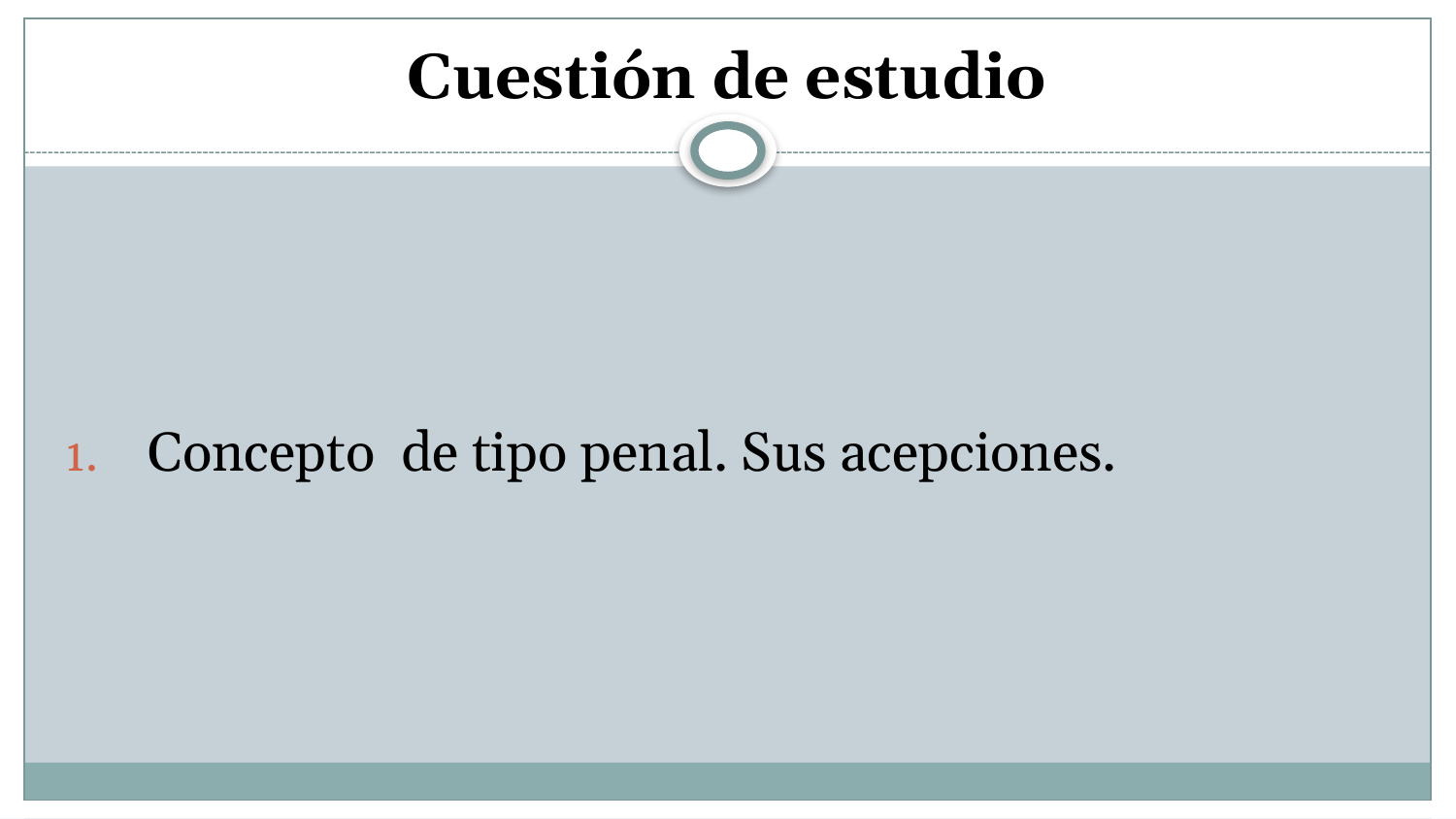

# Cuestión de estudio
Concepto  de tipo penal. Sus acepciones.